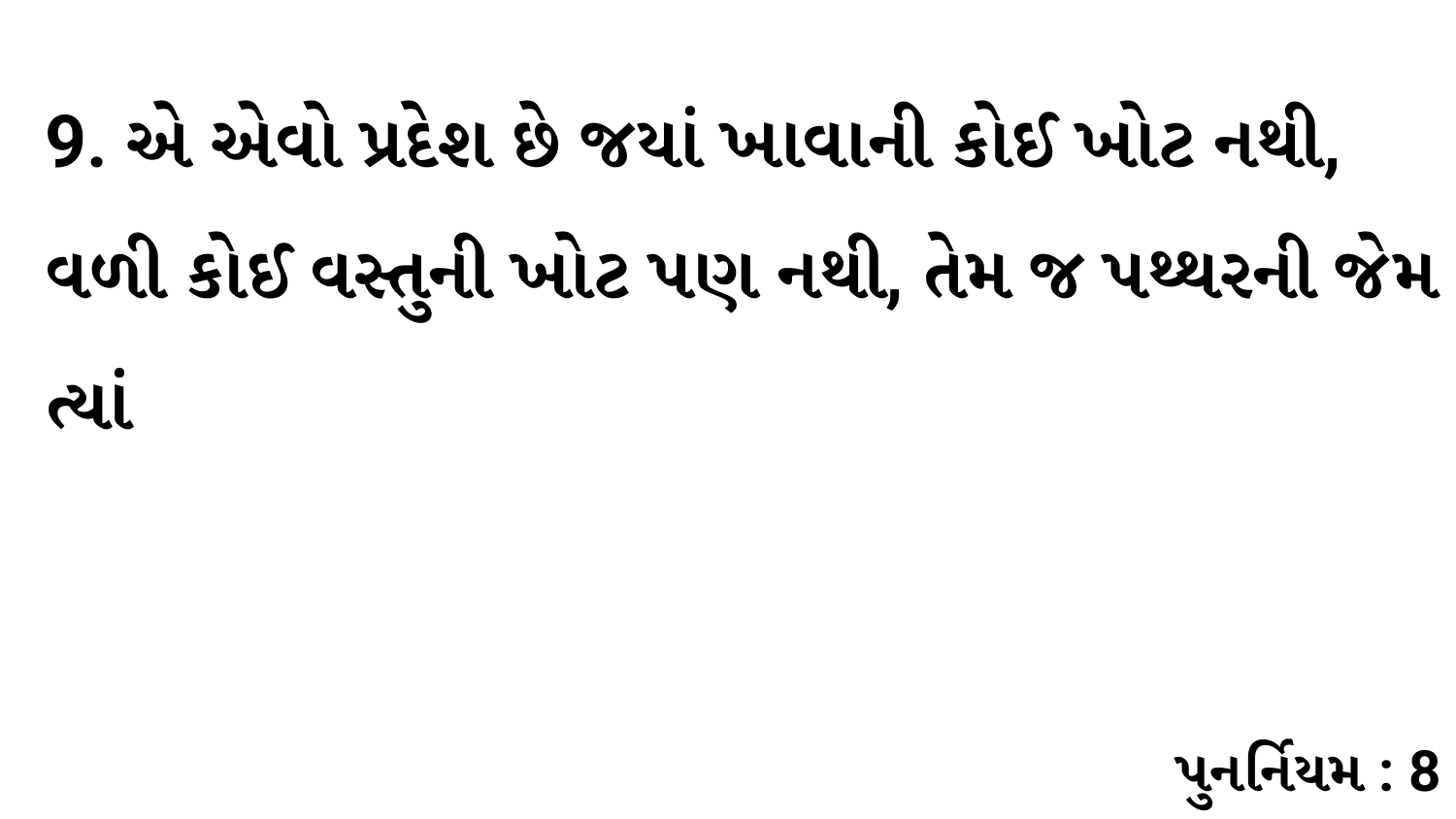

9. એ એવો પ્રદેશ છે જયાં ખાવાની કોઈ ખોટ નથી, વળી કોઈ વસ્તુની ખોટ પણ નથી, તેમ જ પથ્થરની જેમ ત્યાં
પુનર્નિયમ : 8